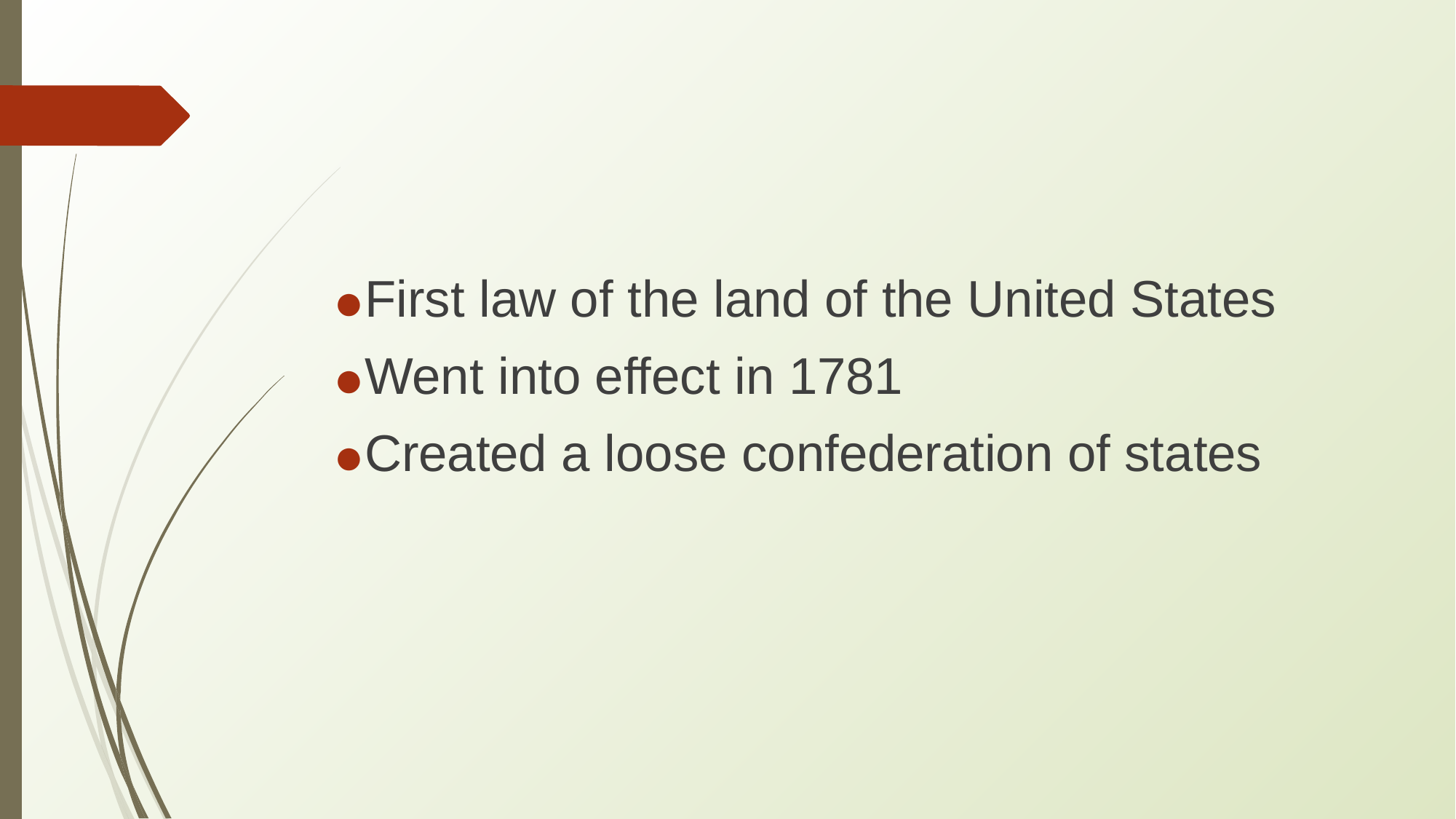

First law of the land of the United States
Went into effect in 1781
Created a loose confederation of states